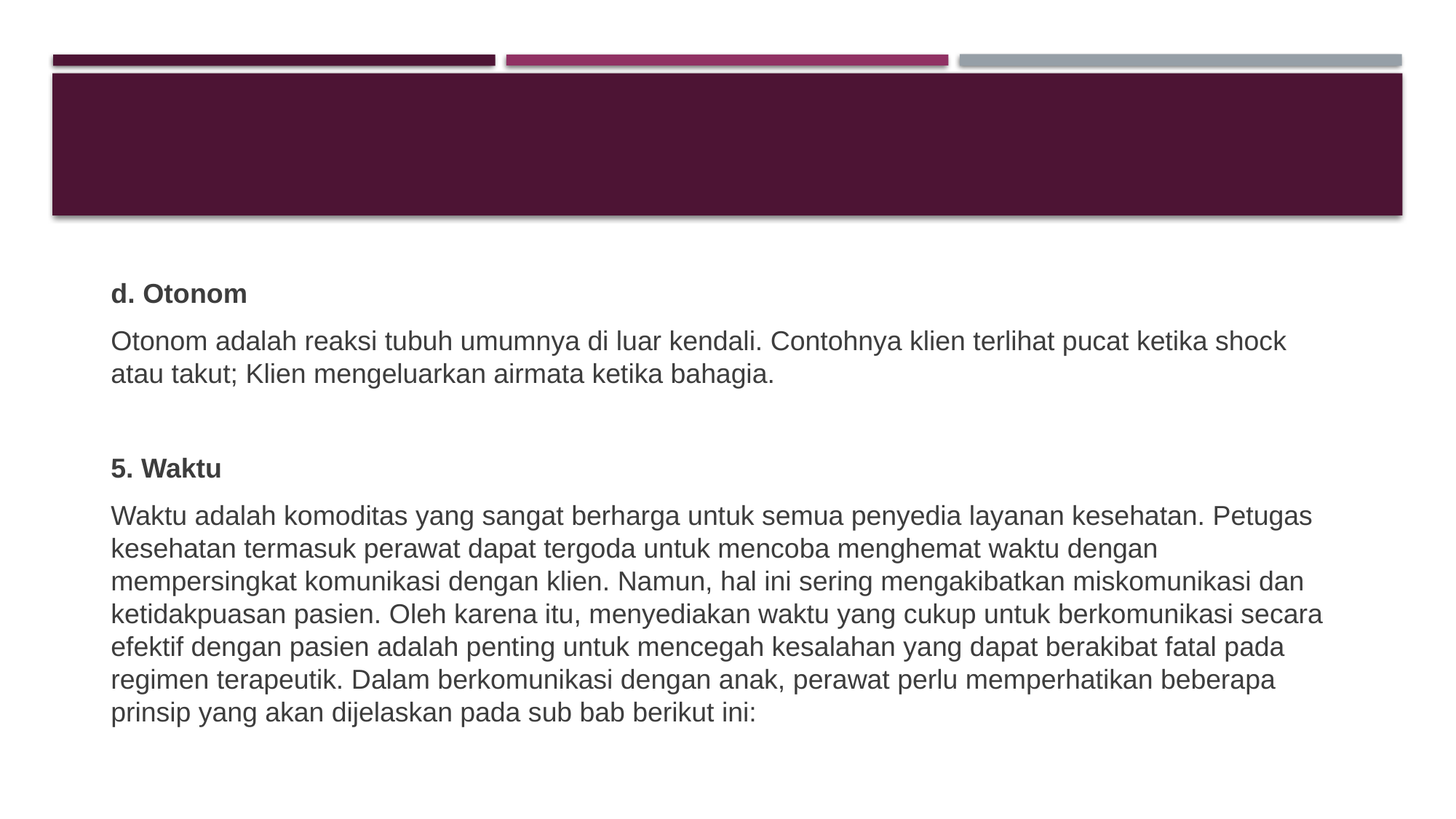

d. Otonom
Otonom adalah reaksi tubuh umumnya di luar kendali. Contohnya klien terlihat pucat ketika shock atau takut; Klien mengeluarkan airmata ketika bahagia.

5. Waktu
Waktu adalah komoditas yang sangat berharga untuk semua penyedia layanan kesehatan. Petugas kesehatan termasuk perawat dapat tergoda untuk mencoba menghemat waktu dengan mempersingkat komunikasi dengan klien. Namun, hal ini sering mengakibatkan miskomunikasi dan ketidakpuasan pasien. Oleh karena itu, menyediakan waktu yang cukup untuk berkomunikasi secara efektif dengan pasien adalah penting untuk mencegah kesalahan yang dapat berakibat fatal pada regimen terapeutik. Dalam berkomunikasi dengan anak, perawat perlu memperhatikan beberapa prinsip yang akan dijelaskan pada sub bab berikut ini: